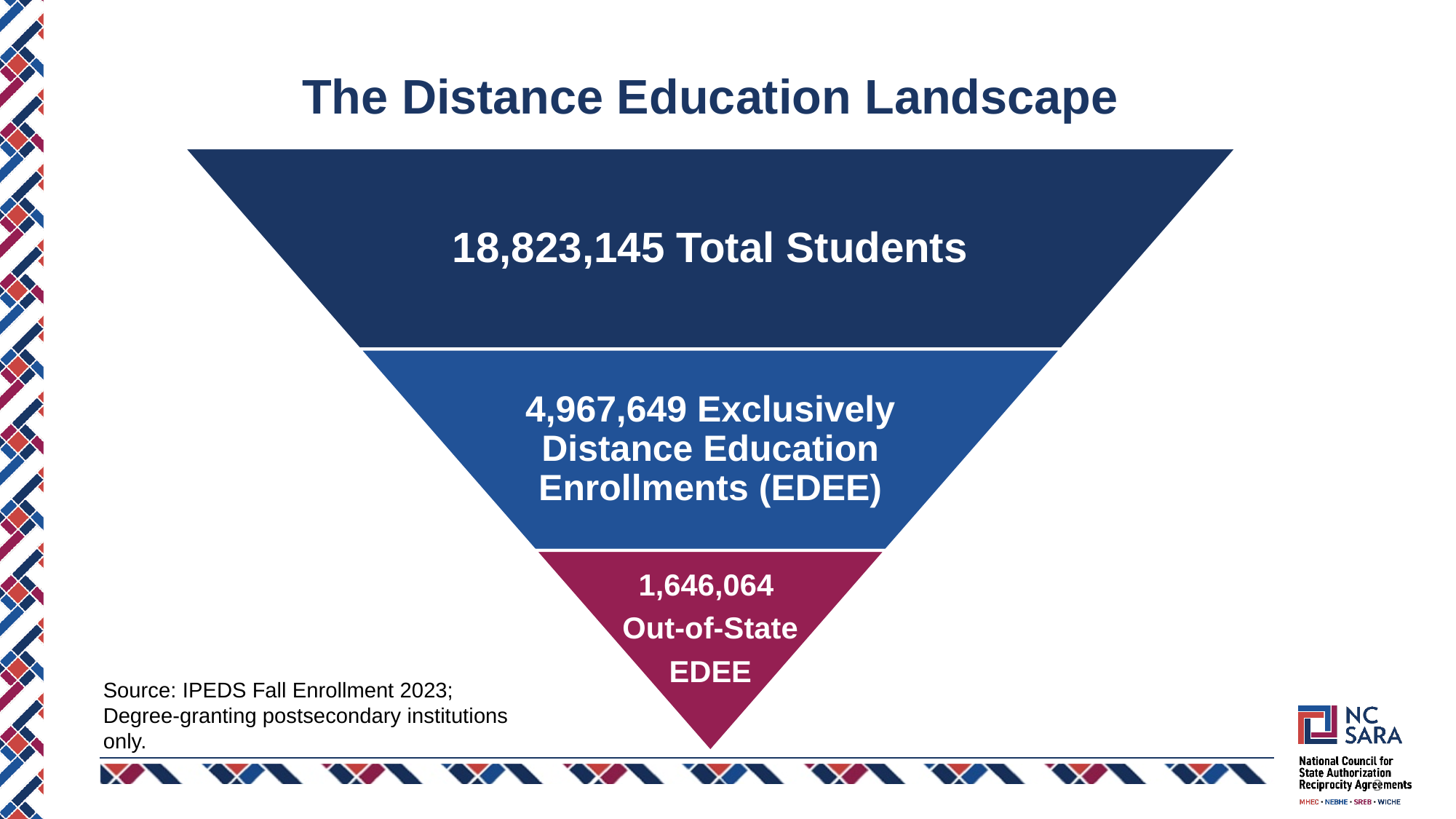

The Distance Education Landscape

18,823,145 Total Students

4,967,649 Exclusively Distance Education Enrollments (EDEE)

1,646,064
Out-of-State
EDEE

Source: IPEDS Fall Enrollment 2023; Degree-granting postsecondary institutions only.